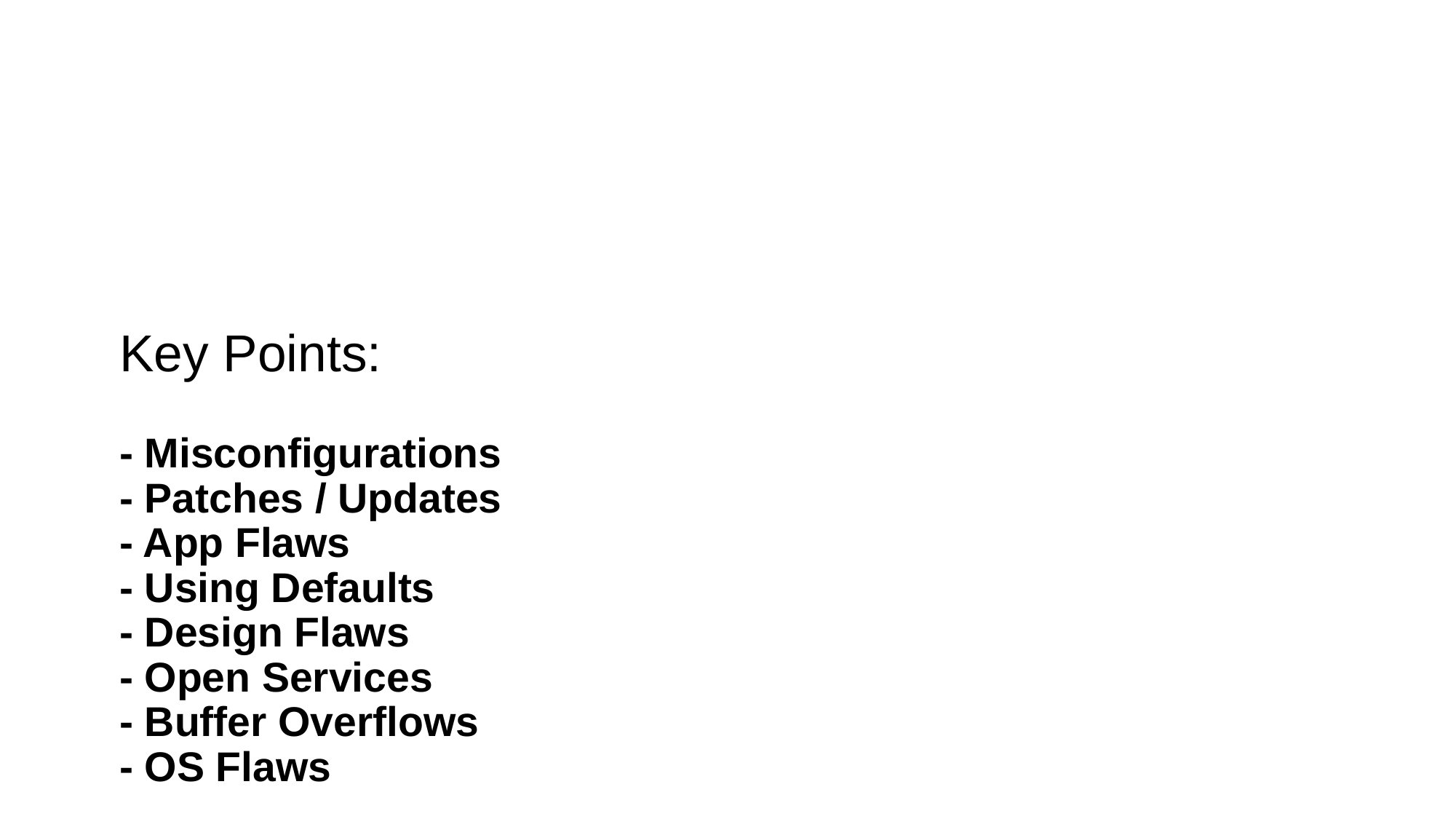

# Key Points: - Misconfigurations - Patches / Updates - App Flaws  - Using Defaults  - Design Flaws - Open Services  - Buffer Overflows - OS Flaws